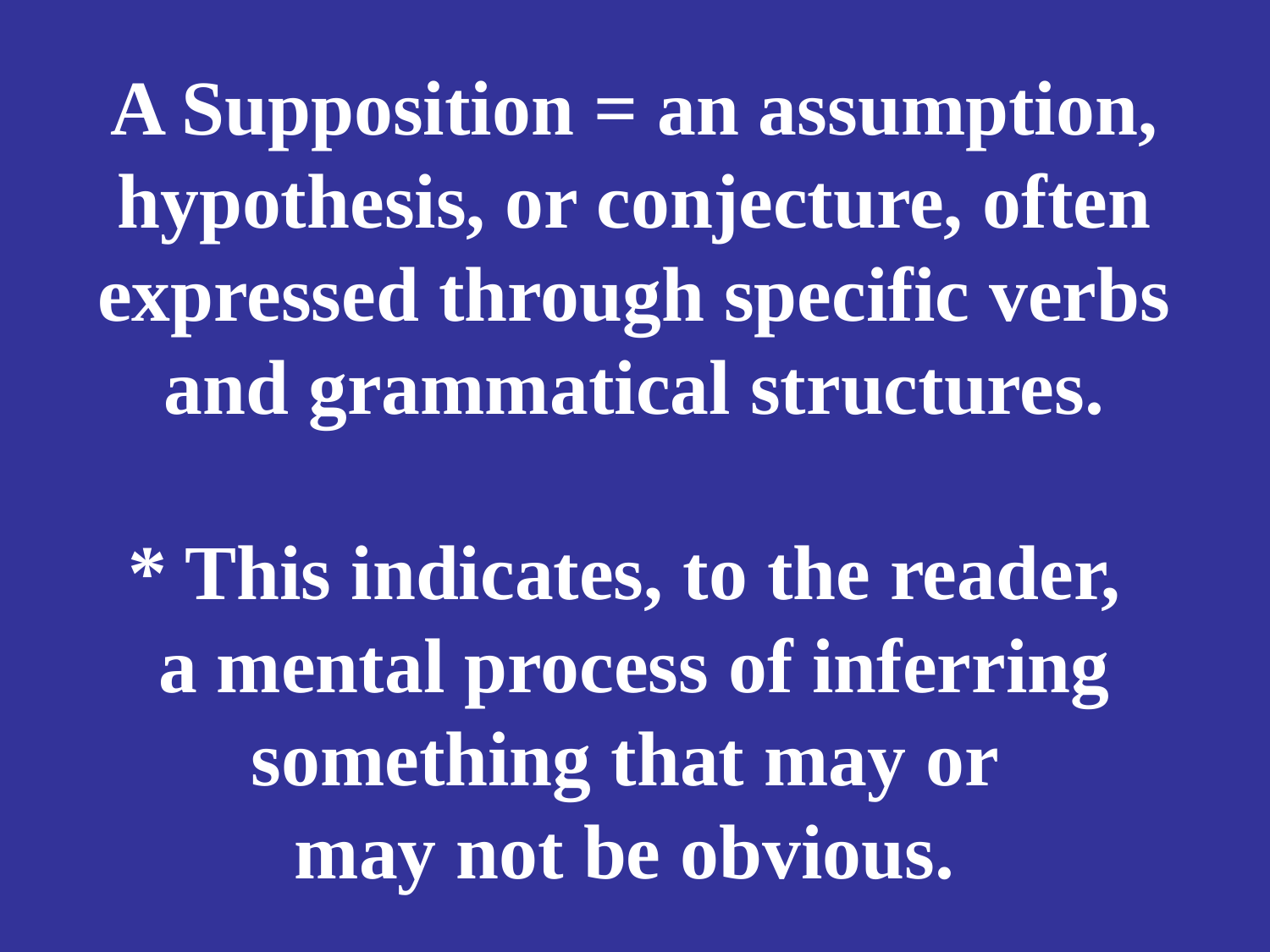

# A Supposition = an assumption, hypothesis, or conjecture, often expressed through specific verbs and grammatical structures. * This indicates, to the reader, a mental process of inferring something that may or may not be obvious.